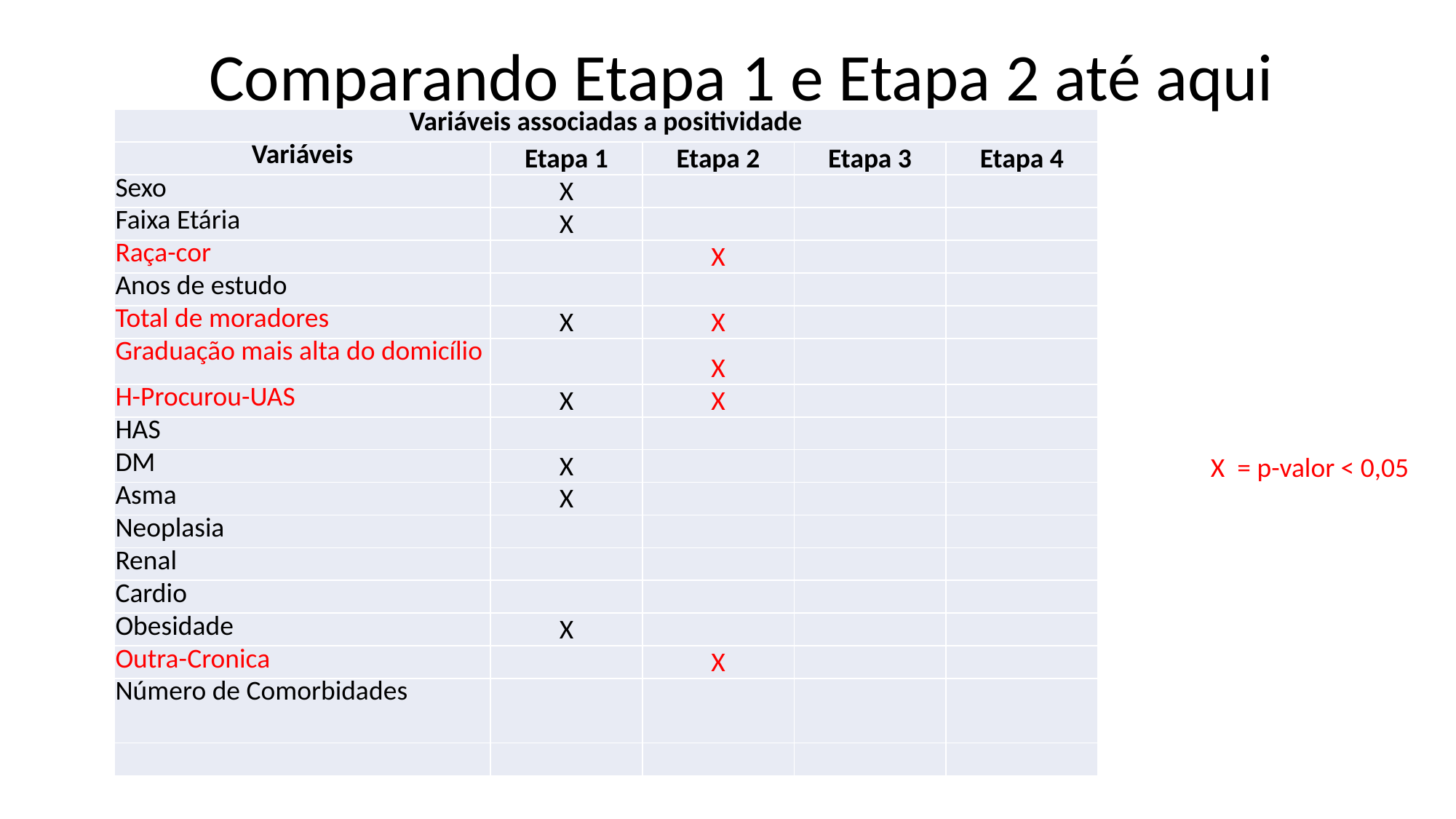

# Comparando Etapa 1 e Etapa 2 até aqui
| Variáveis associadas a positividade |  |  |  |  |
| --- | --- | --- | --- | --- |
| Variáveis | Etapa 1 | Etapa 2 | Etapa 3 | Etapa 4 |
| Sexo | X |  |  |  |
| Faixa Etária | X |  |  |  |
| Raça-cor |  | X |  |  |
| Anos de estudo |  |  |  |  |
| Total de moradores | X | X |  |  |
| Graduação mais alta do domicílio |  | X |  |  |
| H-Procurou-UAS | X | X |  |  |
| HAS |  |  |  |  |
| DM | X |  |  |  |
| Asma | X |  |  |  |
| Neoplasia |  |  |  |  |
| Renal |  |  |  |  |
| Cardio |  |  |  |  |
| Obesidade | X |  |  |  |
| Outra-Cronica |  | X |  |  |
| Número de Comorbidades |  |  |  |  |
|  |  |  |  |  |
X  = p-valor < 0,05